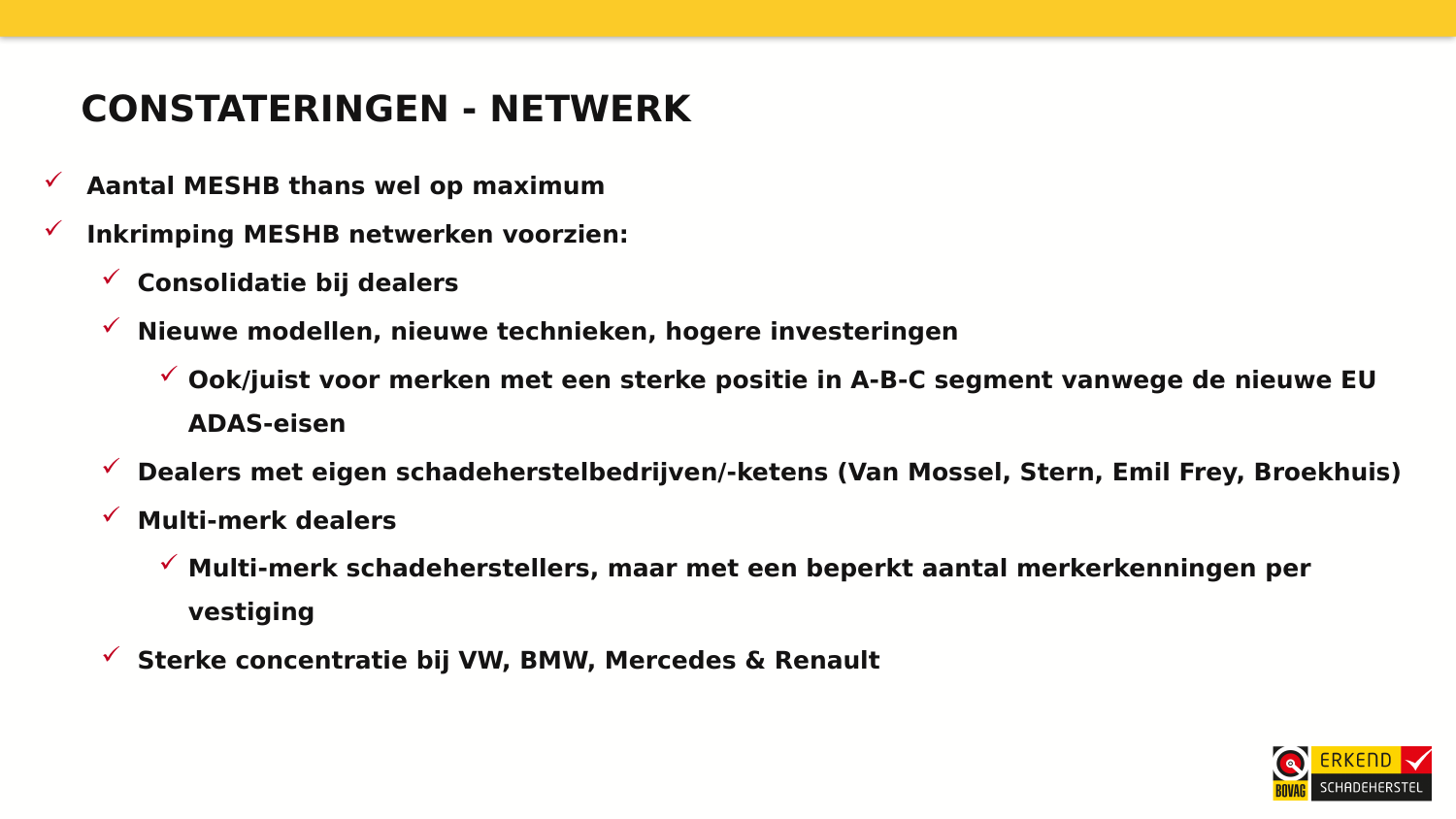

Constateringen - netwerk
Aantal MESHB thans wel op maximum
Inkrimping MESHB netwerken voorzien:
Consolidatie bij dealers
Nieuwe modellen, nieuwe technieken, hogere investeringen
Ook/juist voor merken met een sterke positie in A-B-C segment vanwege de nieuwe EU ADAS-eisen
Dealers met eigen schadeherstelbedrijven/-ketens (Van Mossel, Stern, Emil Frey, Broekhuis)
Multi-merk dealers
Multi-merk schadeherstellers, maar met een beperkt aantal merkerkenningen per vestiging
Sterke concentratie bij VW, BMW, Mercedes & Renault